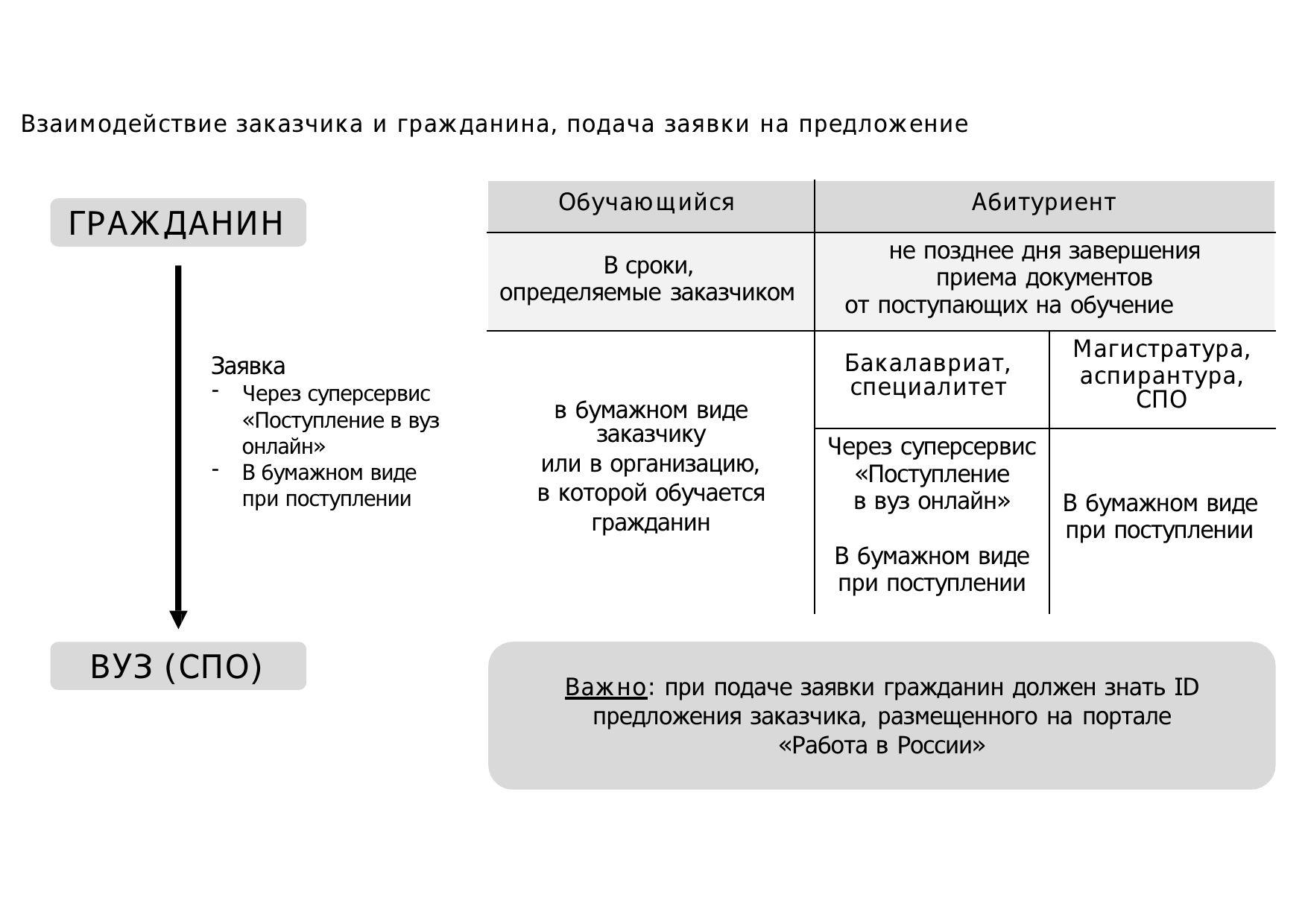

Взаимодействие заказчика и гражданина, подача заявки на предложение
| Обучающийся | Абитуриент |  |
| --- | --- | --- |
| В сроки, определяемые заказчиком | не позднее дня завершения приема документов от поступающих на обучение |  |
| в бумажном виде заказчику или в организацию, в которой обучается гражданин | Бакалавриат, специалитет | Магистратура, аспирантура, СПО |
|  | Через суперсервис «Поступление в вуз онлайн» В бумажном виде при поступлении | В бумажном виде при поступлении |

# ГРАЖДАНИН

Заявка
Через суперсервис
«Поступление в вуз онлайн»
В бумажном виде при поступлении

ВУЗ (СПО)
Важно: при подаче заявки гражданин должен знать ID предложения заказчика, размещенного на портале
«Работа в России»